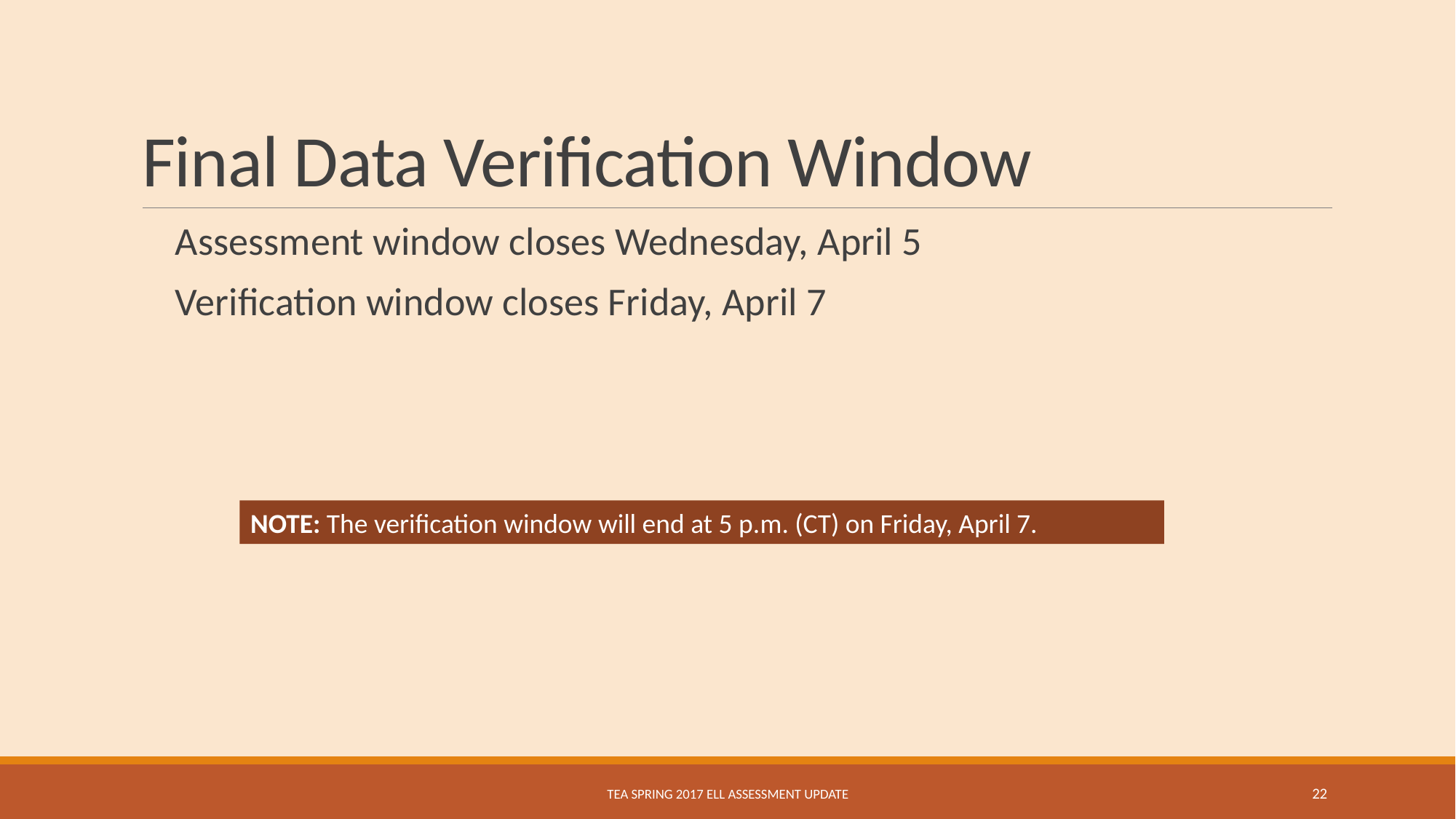

# Final Data Verification Window
Assessment window closes Wednesday, April 5
Verification window closes Friday, April 7

NOTE: The verification window will end at 5 p.m. (CT) on Friday, April 7.
TEA Spring 2017 ELL Assessment Update
22